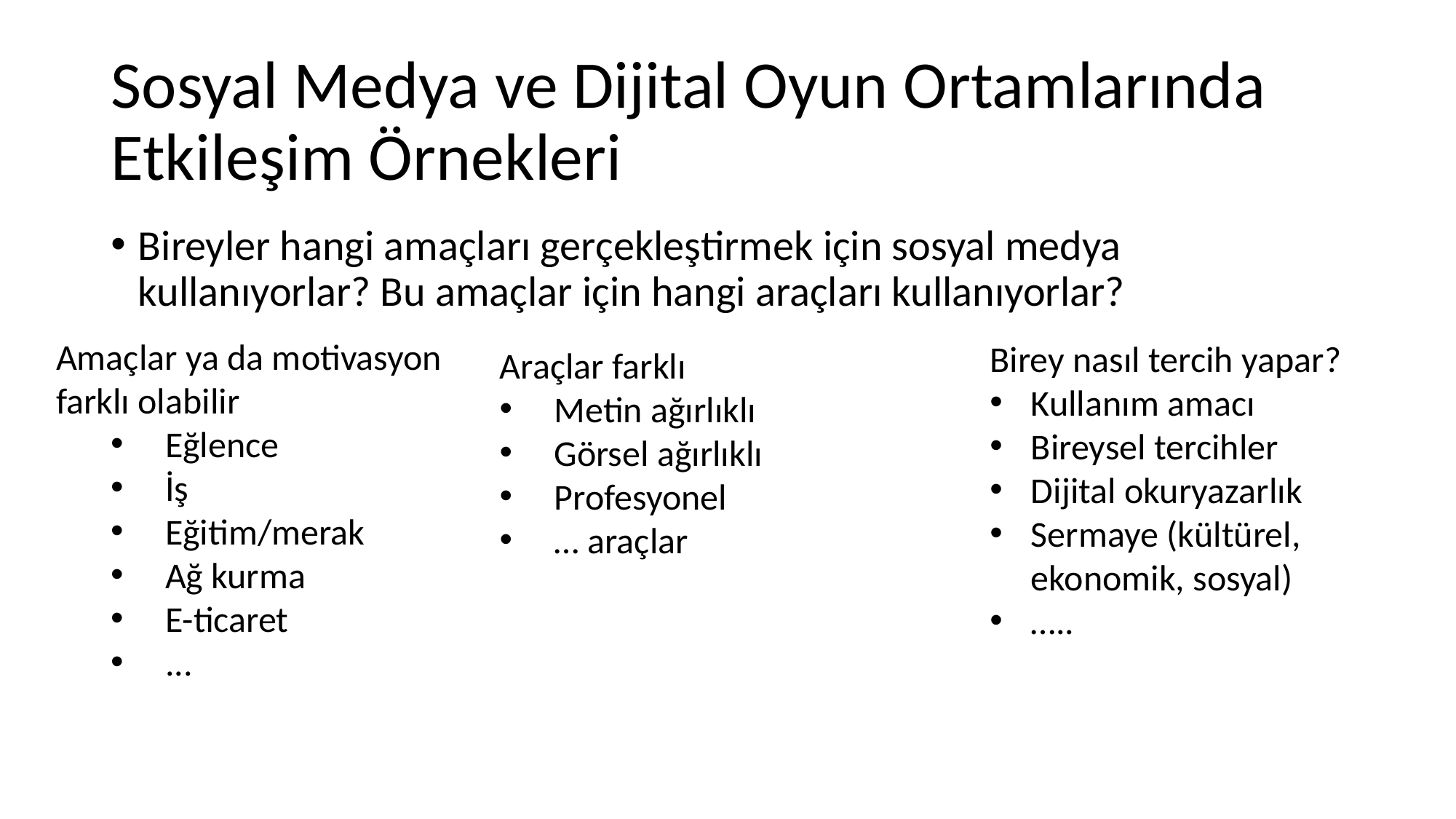

# Sosyal Medya ve Dijital Oyun Ortamlarında Etkileşim Örnekleri
Bireyler hangi amaçları gerçekleştirmek için sosyal medya kullanıyorlar? Bu amaçlar için hangi araçları kullanıyorlar?

Amaçlar ya da motivasyon farklı olabilir
Eğlence
İş
Eğitim/merak
Ağ kurma
E-ticaret
...
Birey nasıl tercih yapar?
Kullanım amacı
Bireysel tercihler
Dijital okuryazarlık
Sermaye (kültürel, ekonomik, sosyal)
…..
Araçlar farklı
Metin ağırlıklı
Görsel ağırlıklı
Profesyonel
… araçlar